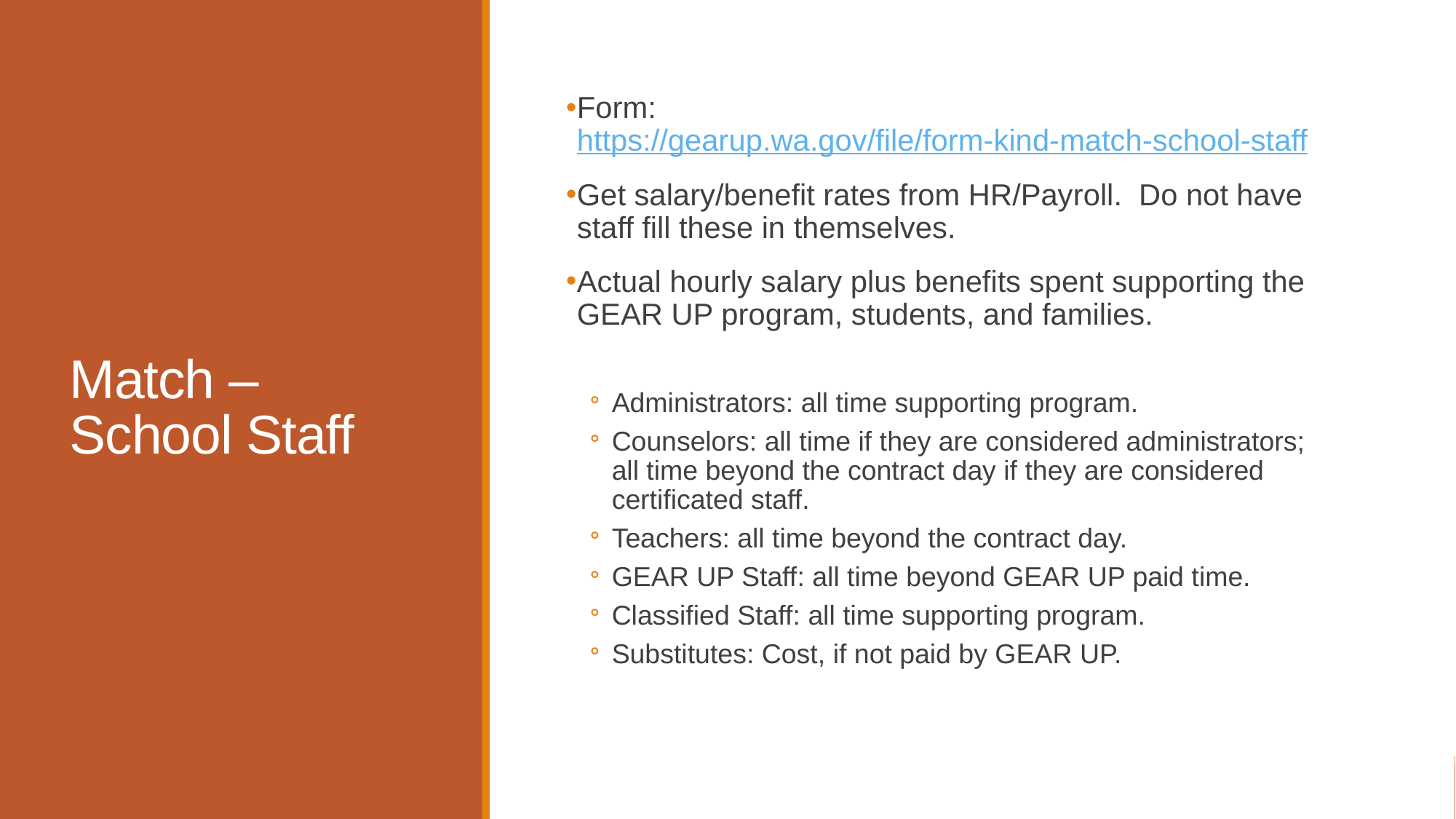

# Match – School Staff
Form: https://gearup.wa.gov/file/form-kind-match-school-staff
Get salary/benefit rates from HR/Payroll.  Do not have staff fill these in themselves.
Actual hourly salary plus benefits spent supporting the GEAR UP program, students, and families.

Administrators: all time supporting program.
Counselors: all time if they are considered administrators; all time beyond the contract day if they are considered certificated staff.
Teachers: all time beyond the contract day.
GEAR UP Staff: all time beyond GEAR UP paid time.
Classified Staff: all time supporting program.
Substitutes: Cost, if not paid by GEAR UP.